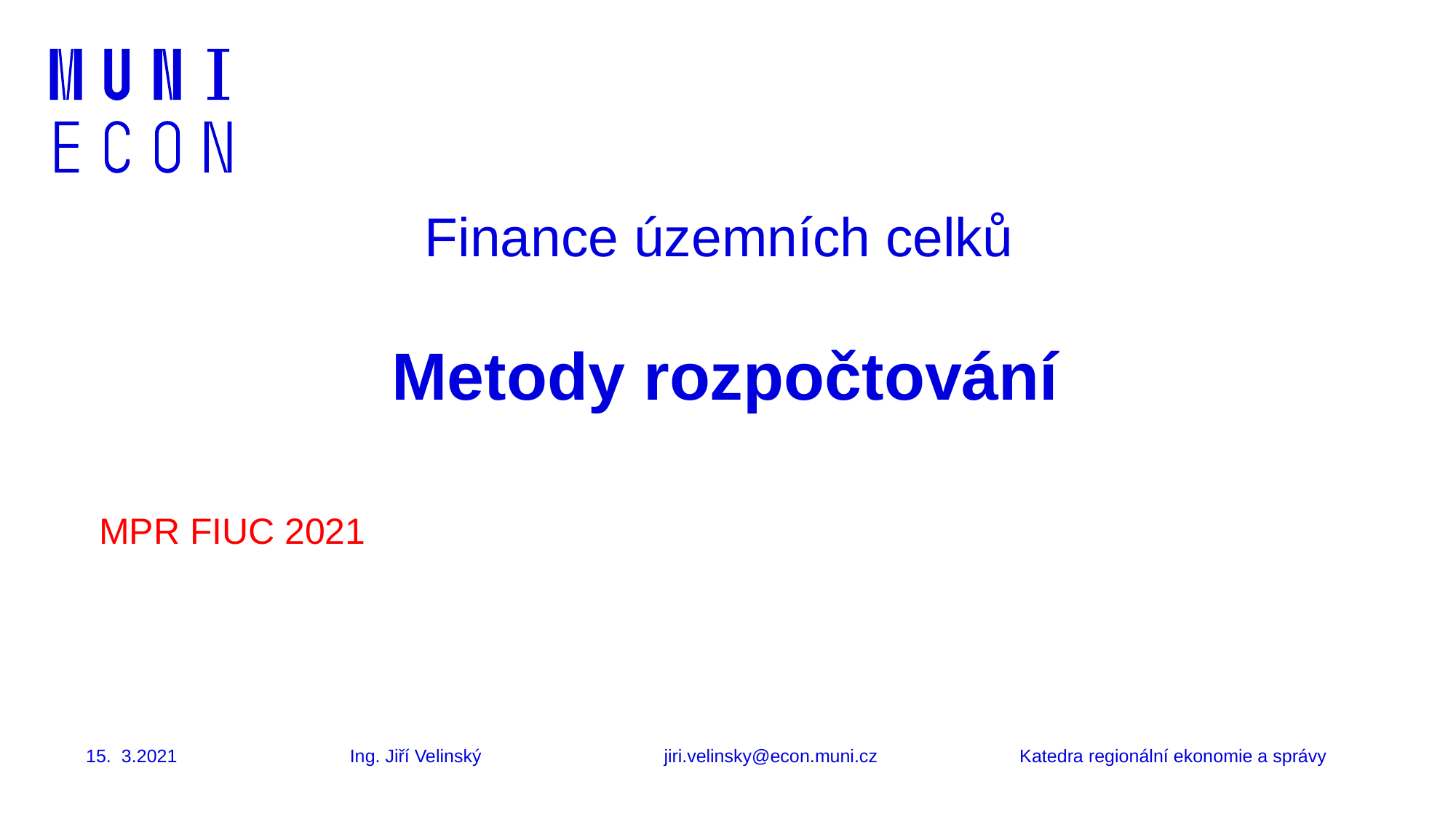

Finance územních celků
# Metody rozpočtování
MPR FIUC 2021
15.  3.2021                                  Ing. Jiří Velinský                                    jiri.velinsky@econ.muni.cz                            Katedra regionální ekonomie a správy